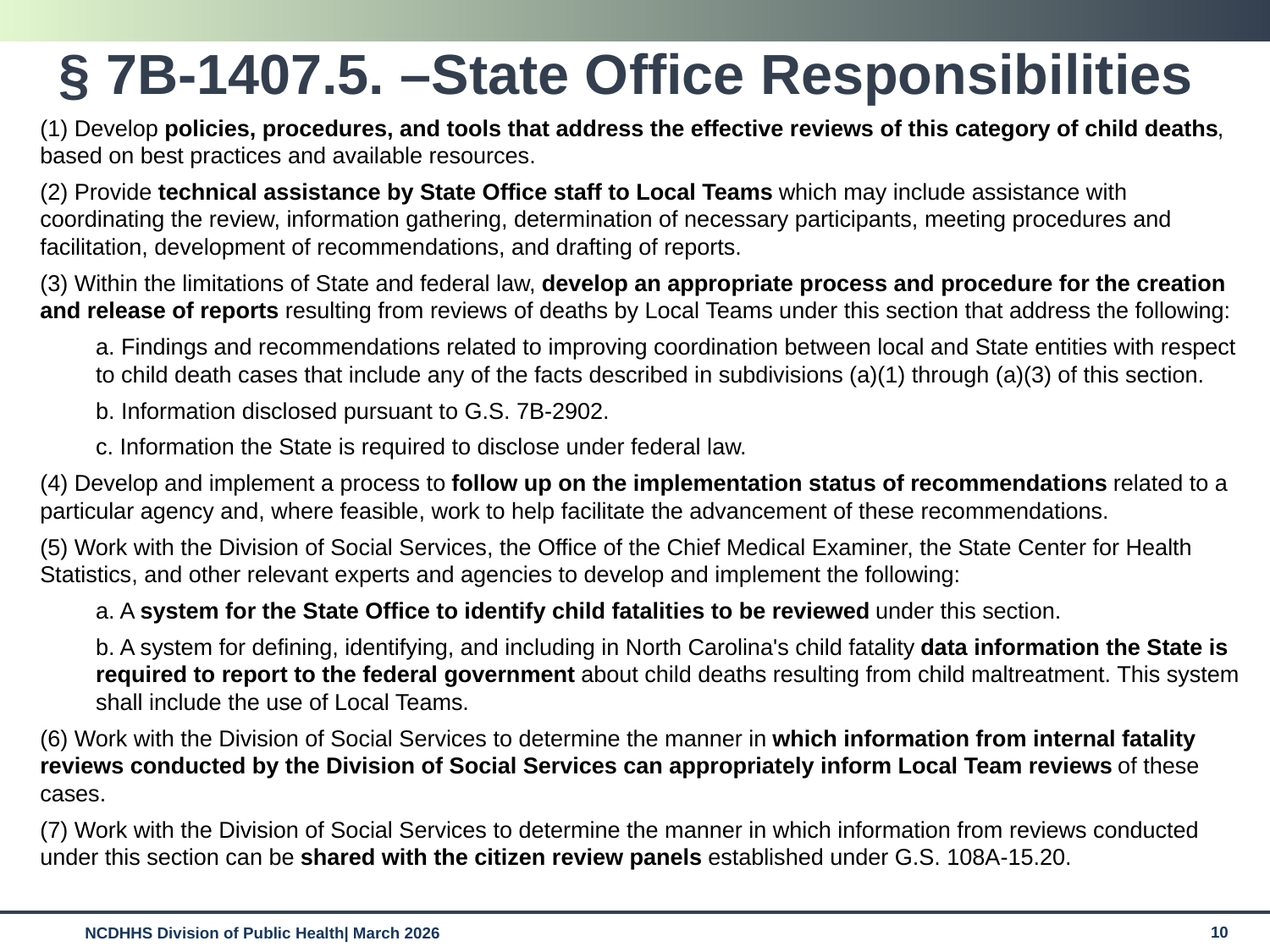

# § 7B‑1407.5. –State Office Responsibilities
(1) Develop policies, procedures, and tools that address the effective reviews of this category of child deaths, based on best practices and available resources.
(2) Provide technical assistance by State Office staff to Local Teams which may include assistance with coordinating the review, information gathering, determination of necessary participants, meeting procedures and facilitation, development of recommendations, and drafting of reports.
(3) Within the limitations of State and federal law, develop an appropriate process and procedure for the creation and release of reports resulting from reviews of deaths by Local Teams under this section that address the following:
a. Findings and recommendations related to improving coordination between local and State entities with respect to child death cases that include any of the facts described in subdivisions (a)(1) through (a)(3) of this section.
b. Information disclosed pursuant to G.S. 7B‑2902.
c. Information the State is required to disclose under federal law.
(4) Develop and implement a process to follow up on the implementation status of recommendations related to a particular agency and, where feasible, work to help facilitate the advancement of these recommendations.
(5) Work with the Division of Social Services, the Office of the Chief Medical Examiner, the State Center for Health Statistics, and other relevant experts and agencies to develop and implement the following:
a. A system for the State Office to identify child fatalities to be reviewed under this section.
b. A system for defining, identifying, and including in North Carolina's child fatality data information the State is required to report to the federal government about child deaths resulting from child maltreatment. This system shall include the use of Local Teams.
(6) Work with the Division of Social Services to determine the manner in which information from internal fatality reviews conducted by the Division of Social Services can appropriately inform Local Team reviews of these cases.
(7) Work with the Division of Social Services to determine the manner in which information from reviews conducted under this section can be shared with the citizen review panels established under G.S. 108A‑15.20.